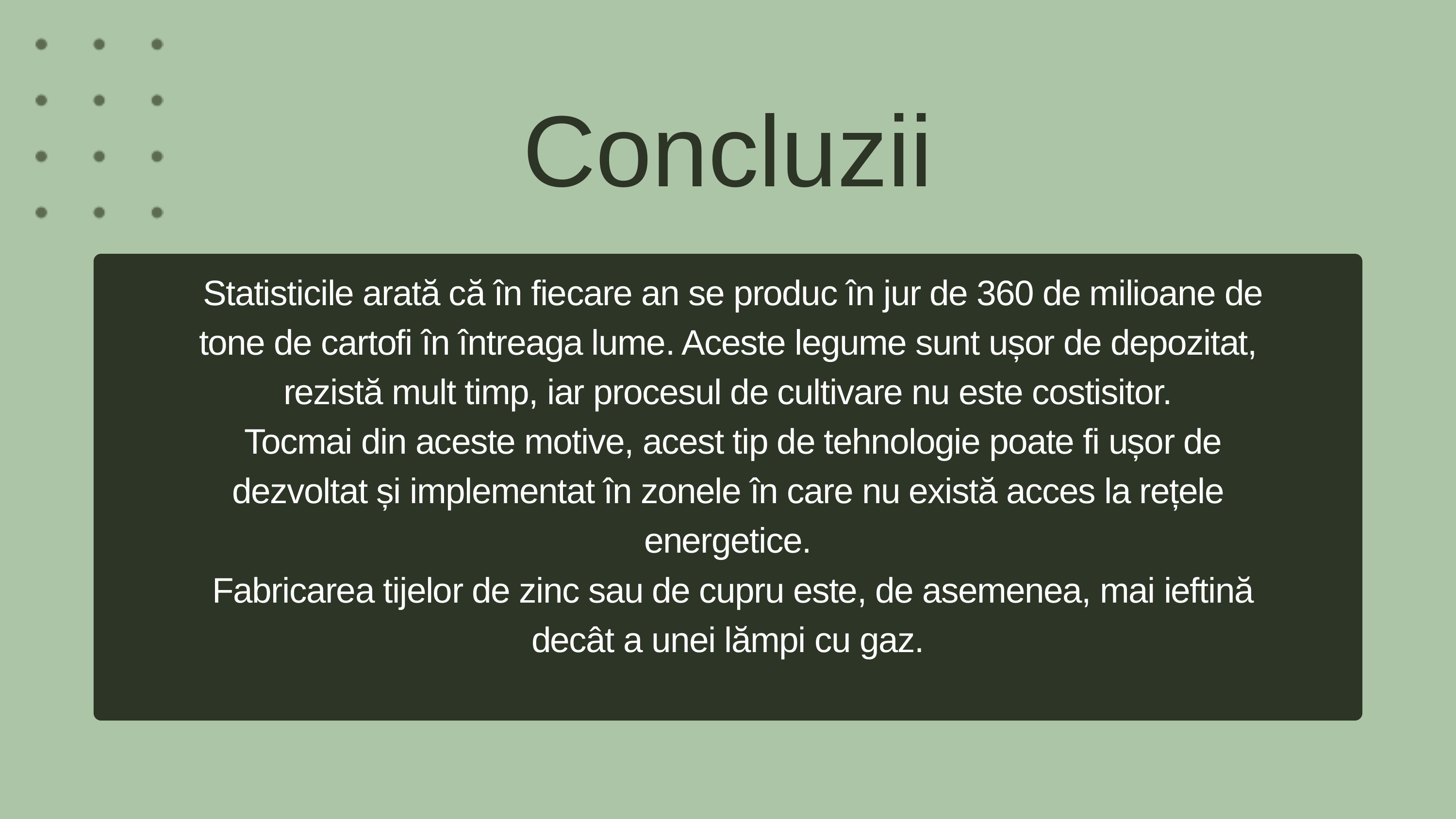

Concluzii

 Statisticile arată că în fiecare an se produc în jur de 360 de milioane de tone de cartofi în întreaga lume. Aceste legume sunt ușor de depozitat, rezistă mult timp, iar procesul de cultivare nu este costisitor.
 Tocmai din aceste motive, acest tip de tehnologie poate fi ușor de dezvoltat și implementat în zonele în care nu există acces la rețele energetice.
 Fabricarea tijelor de zinc sau de cupru este, de asemenea, mai ieftină decât a unei lămpi cu gaz.